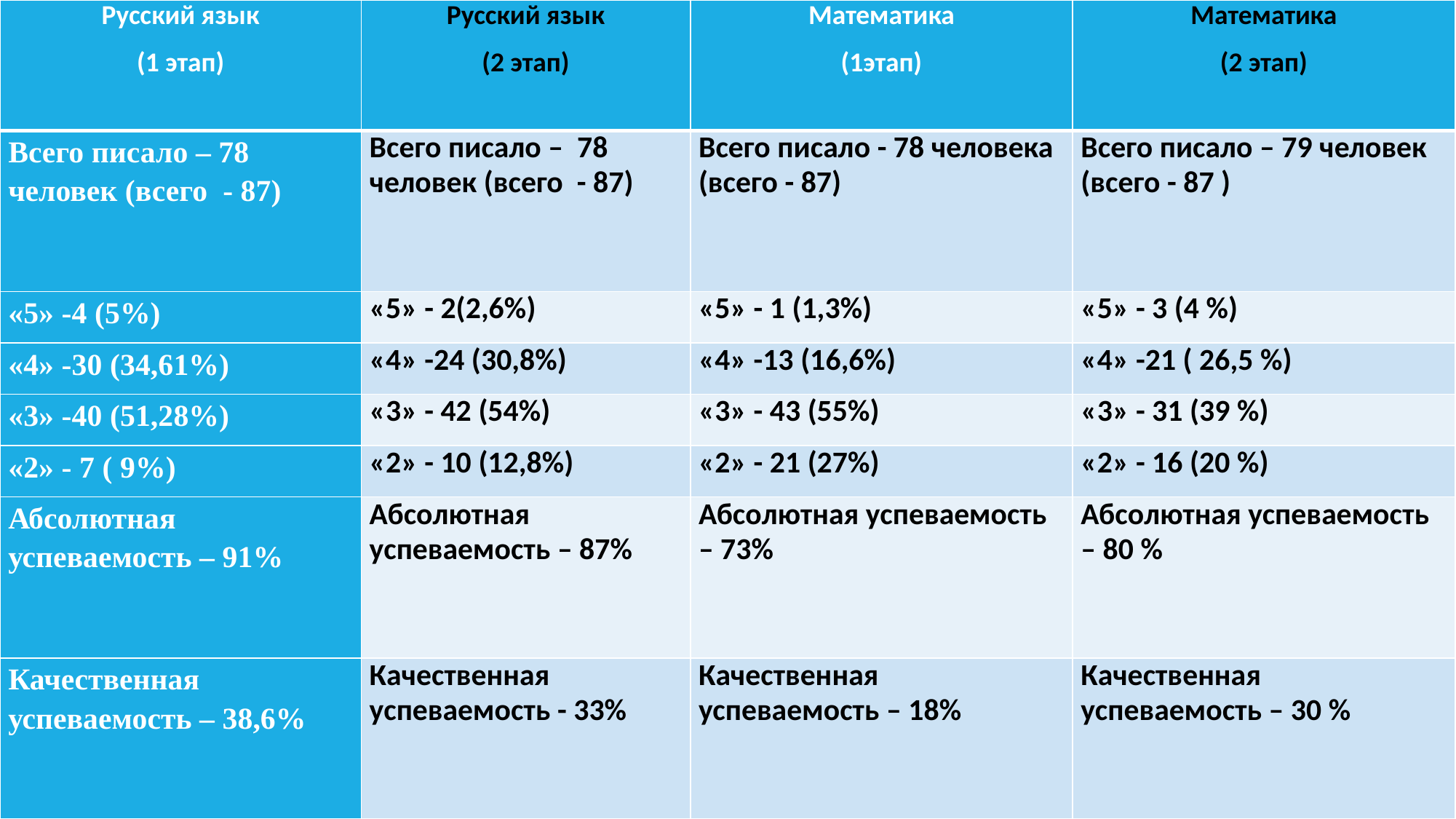

| Русский язык (1 этап) | Русский язык (2 этап) | Математика (1этап) | Математика (2 этап) |
| --- | --- | --- | --- |
| Всего писало – 78 человек (всего - 87) | Всего писало – 78 человек (всего - 87) | Всего писало - 78 человека (всего - 87) | Всего писало – 79 человек (всего - 87 ) |
| «5» -4 (5%) | «5» - 2(2,6%) | «5» - 1 (1,3%) | «5» - 3 (4 %) |
| «4» -30 (34,61%) | «4» -24 (30,8%) | «4» -13 (16,6%) | «4» -21 ( 26,5 %) |
| «3» -40 (51,28%) | «3» - 42 (54%) | «3» - 43 (55%) | «3» - 31 (39 %) |
| «2» - 7 ( 9%) | «2» - 10 (12,8%) | «2» - 21 (27%) | «2» - 16 (20 %) |
| Абсолютная успеваемость – 91% | Абсолютная успеваемость – 87% | Абсолютная успеваемость – 73% | Абсолютная успеваемость – 80 % |
| Качественная успеваемость – 38,6% | Качественная успеваемость - 33% | Качественная успеваемость – 18% | Качественная успеваемость – 30 % |